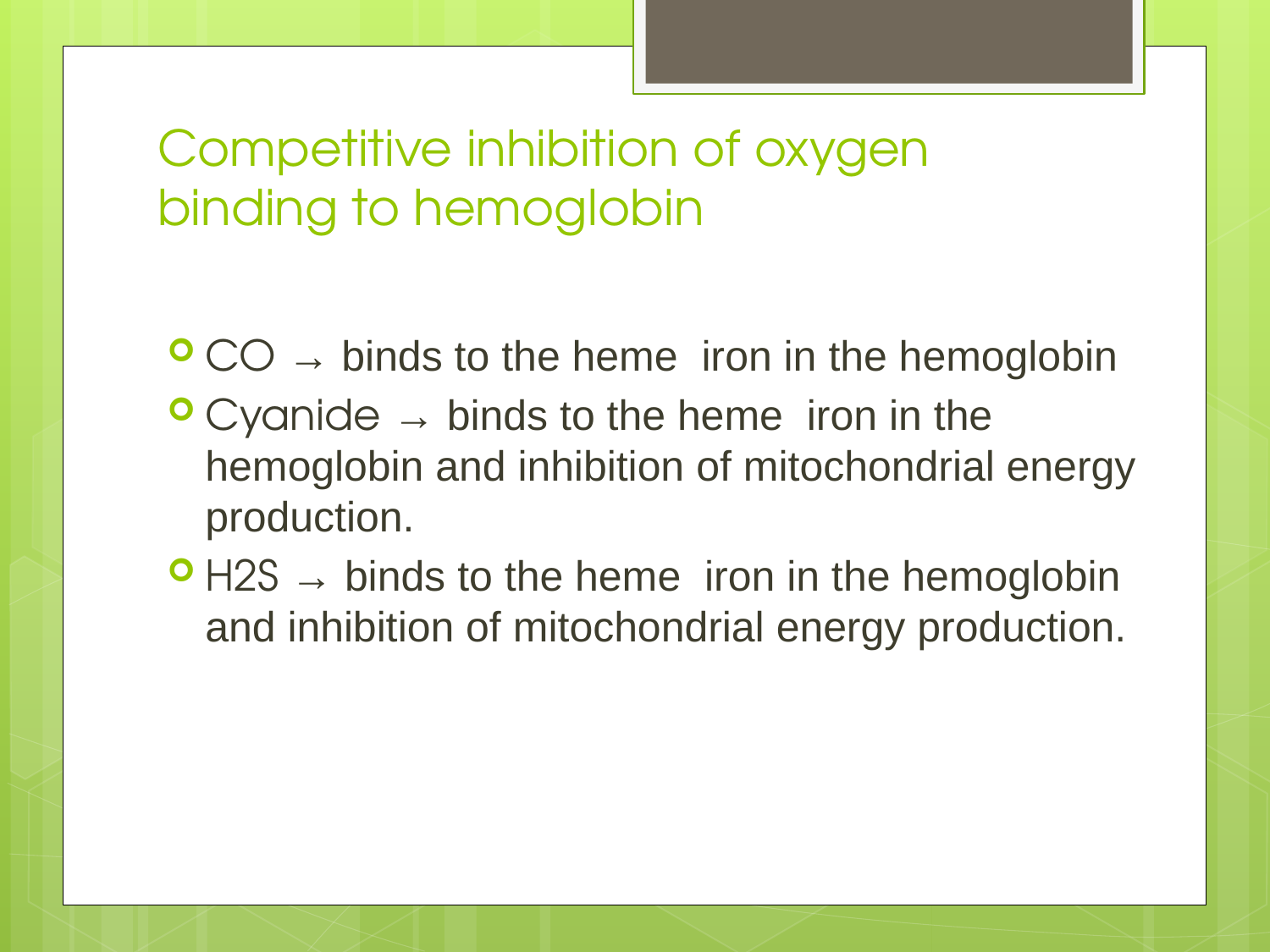

# Competitive inhibition of oxygen binding to hemoglobin
CO → binds to the heme  iron in the hemoglobin
Cyanide → binds to the heme  iron in the hemoglobin and inhibition of mitochondrial energy production.
H2S → binds to the heme  iron in the hemoglobin and inhibition of mitochondrial energy production.